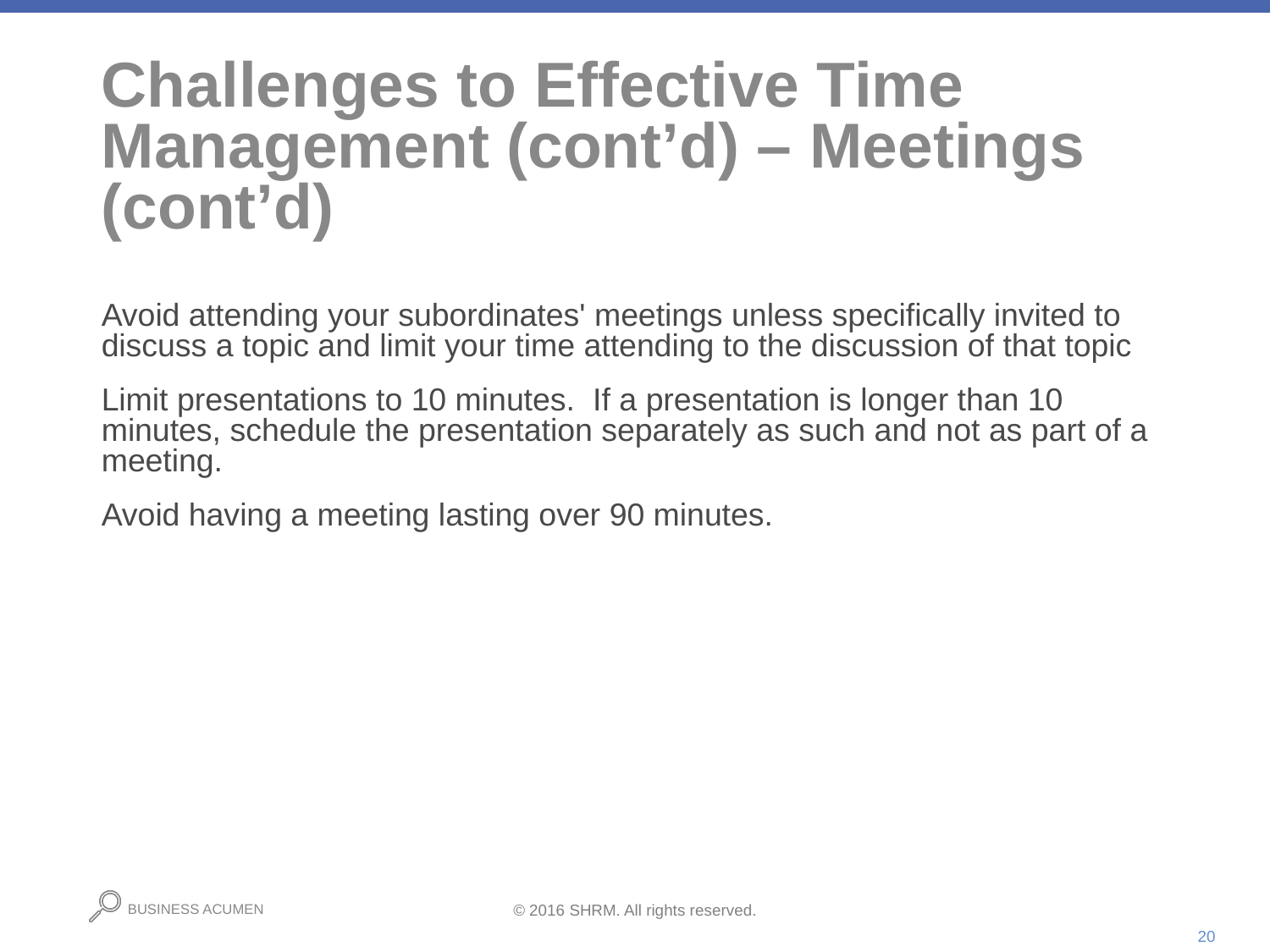

# Challenges to Effective Time Management (cont’d) – Meetings (cont’d)
Avoid attending your subordinates' meetings unless specifically invited to discuss a topic and limit your time attending to the discussion of that topic
Limit presentations to 10 minutes.  If a presentation is longer than 10 minutes, schedule the presentation separately as such and not as part of a meeting.
Avoid having a meeting lasting over 90 minutes.

20